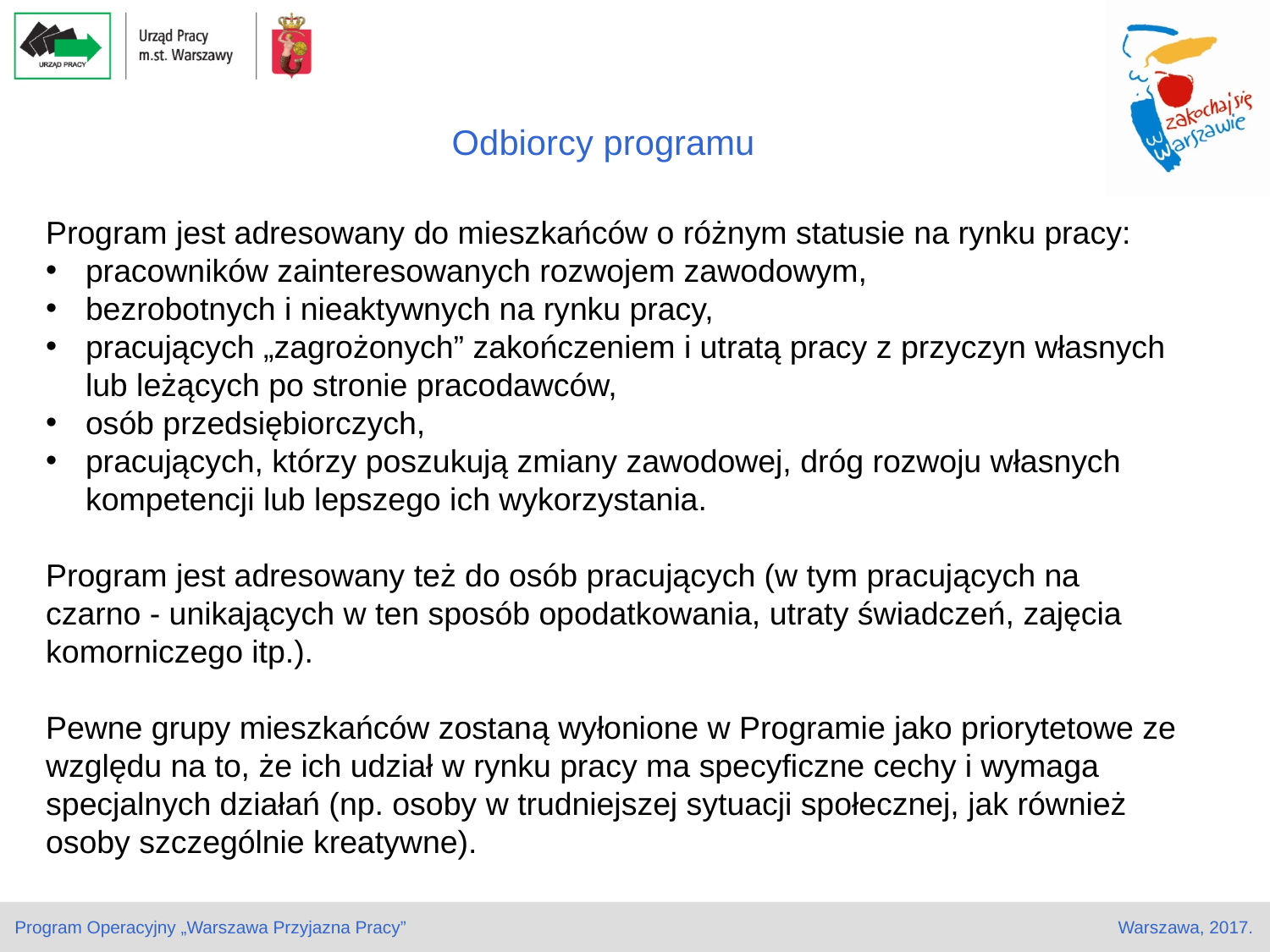

# Odbiorcy programu
Program jest adresowany do mieszkańców o różnym statusie na rynku pracy:
pracowników zainteresowanych rozwojem zawodowym,
bezrobotnych i nieaktywnych na rynku pracy,
pracujących „zagrożonych” zakończeniem i utratą pracy z przyczyn własnych lub leżących po stronie pracodawców,
osób przedsiębiorczych,
pracujących, którzy poszukują zmiany zawodowej, dróg rozwoju własnych kompetencji lub lepszego ich wykorzystania.

Program jest adresowany też do osób pracujących (w tym pracujących na czarno - unikających w ten sposób opodatkowania, utraty świadczeń, zajęcia komorniczego itp.).

Pewne grupy mieszkańców zostaną wyłonione w Programie jako priorytetowe ze względu na to, że ich udział w rynku pracy ma specyficzne cechy i wymaga specjalnych działań (np. osoby w trudniejszej sytuacji społecznej, jak również osoby szczególnie kreatywne).